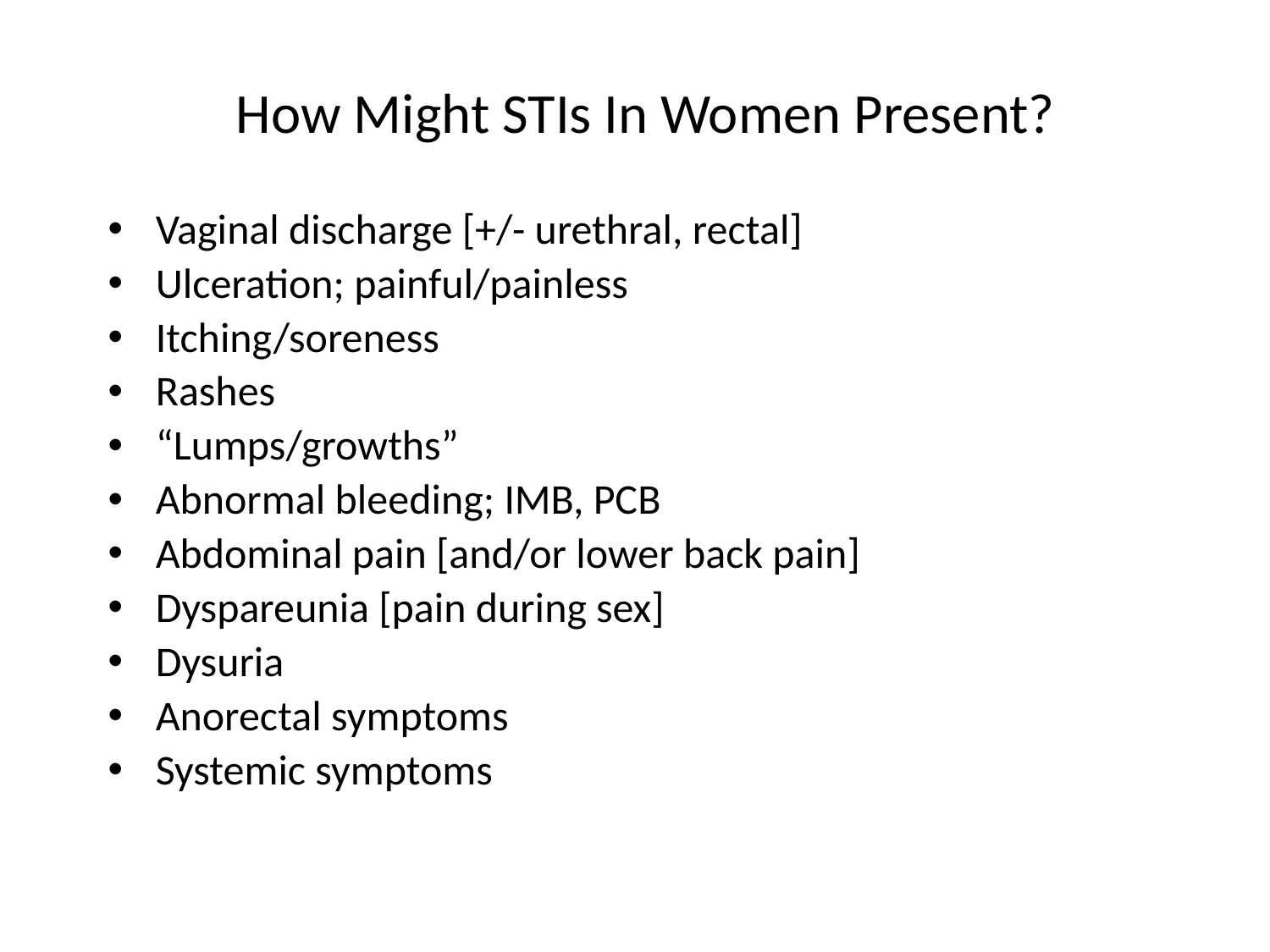

# How Might STIs In Women Present?
Vaginal discharge [+/- urethral, rectal]
Ulceration; painful/painless
Itching/soreness
Rashes
“Lumps/growths”
Abnormal bleeding; IMB, PCB
Abdominal pain [and/or lower back pain]
Dyspareunia [pain during sex]
Dysuria
Anorectal symptoms
Systemic symptoms